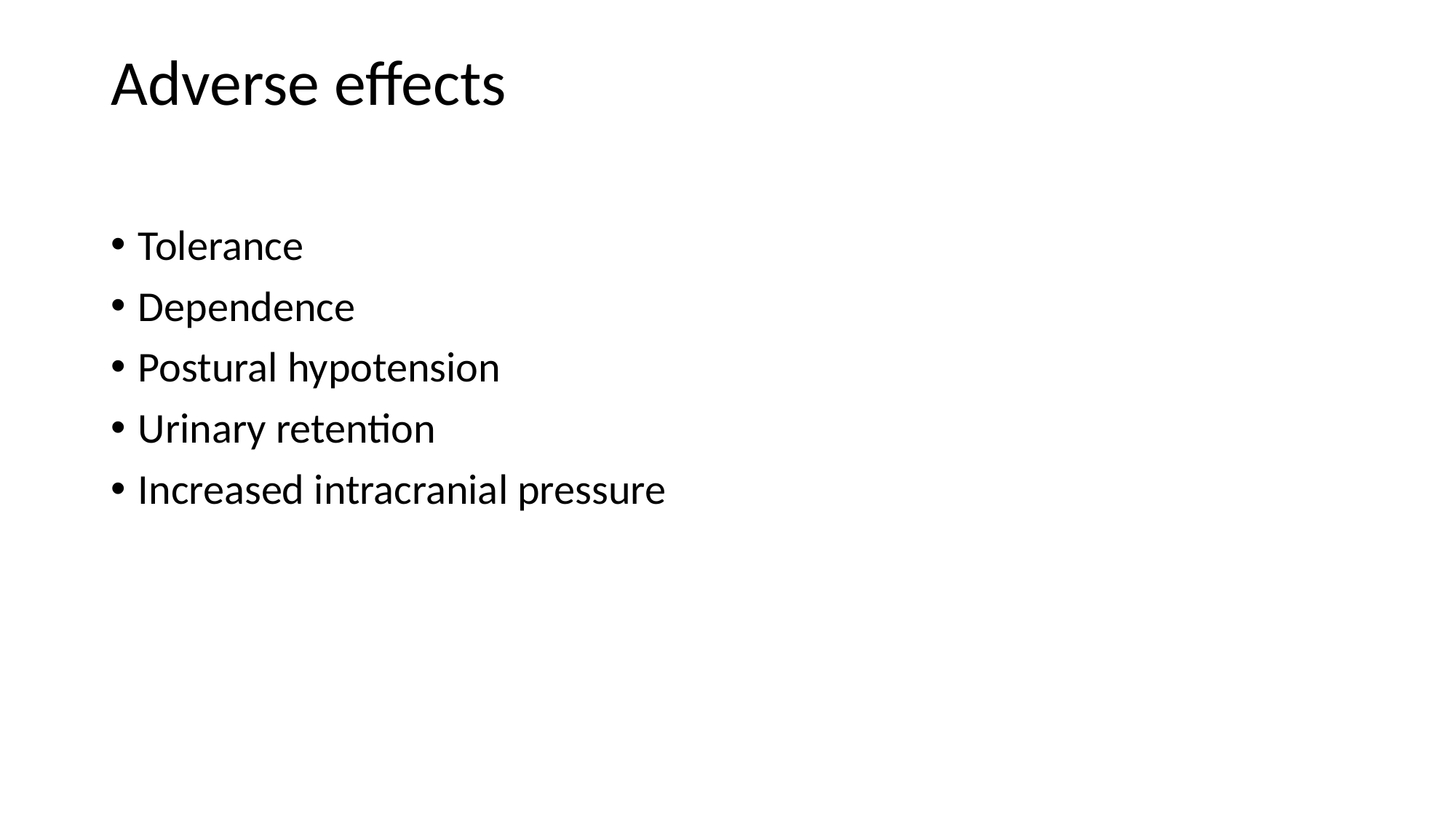

# Adverse effects
Tolerance
Dependence
Postural hypotension
Urinary retention
Increased intracranial pressure